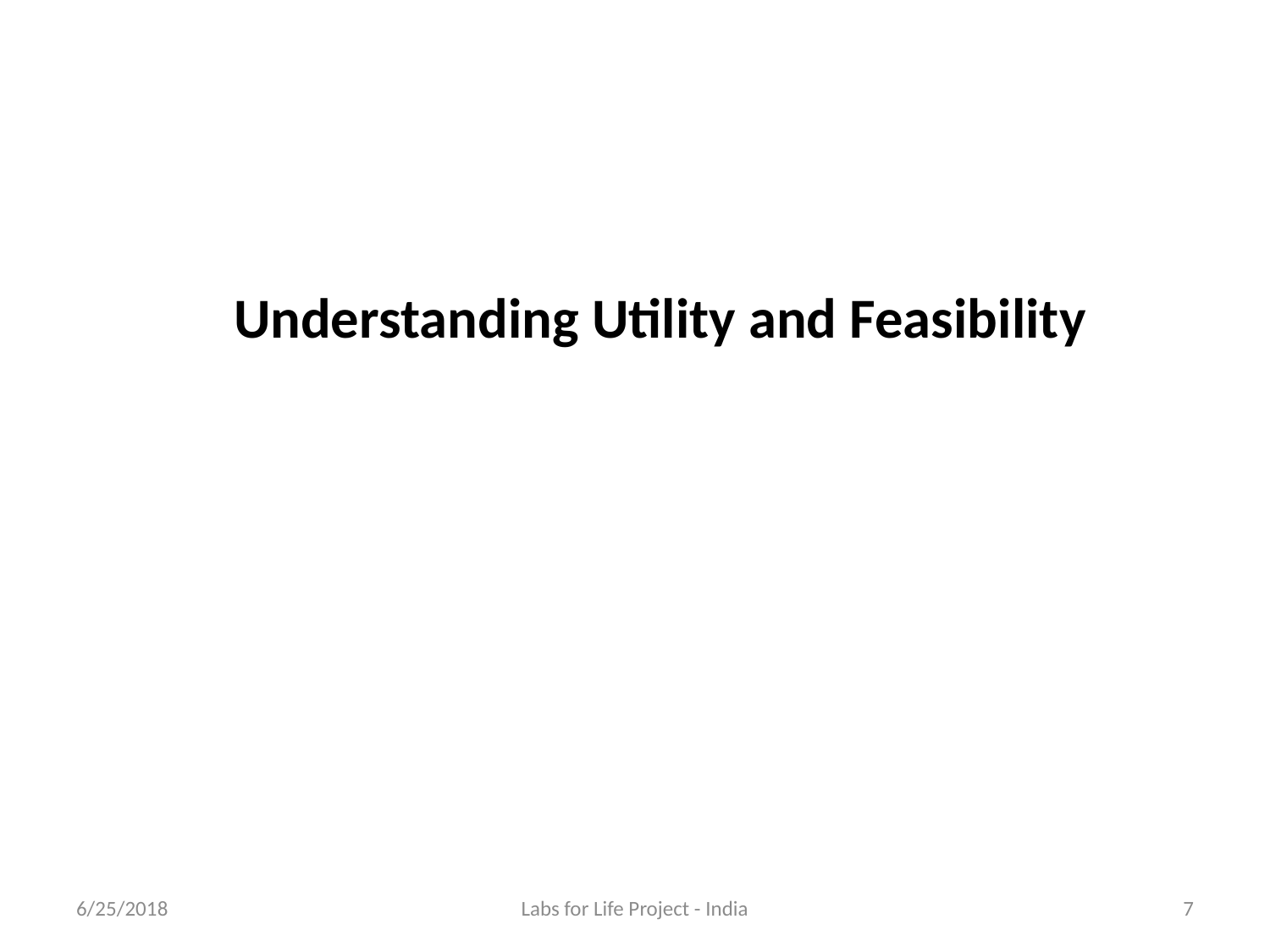

Understanding Utility and Feasibility
6/25/2018
Labs for Life Project - India
7